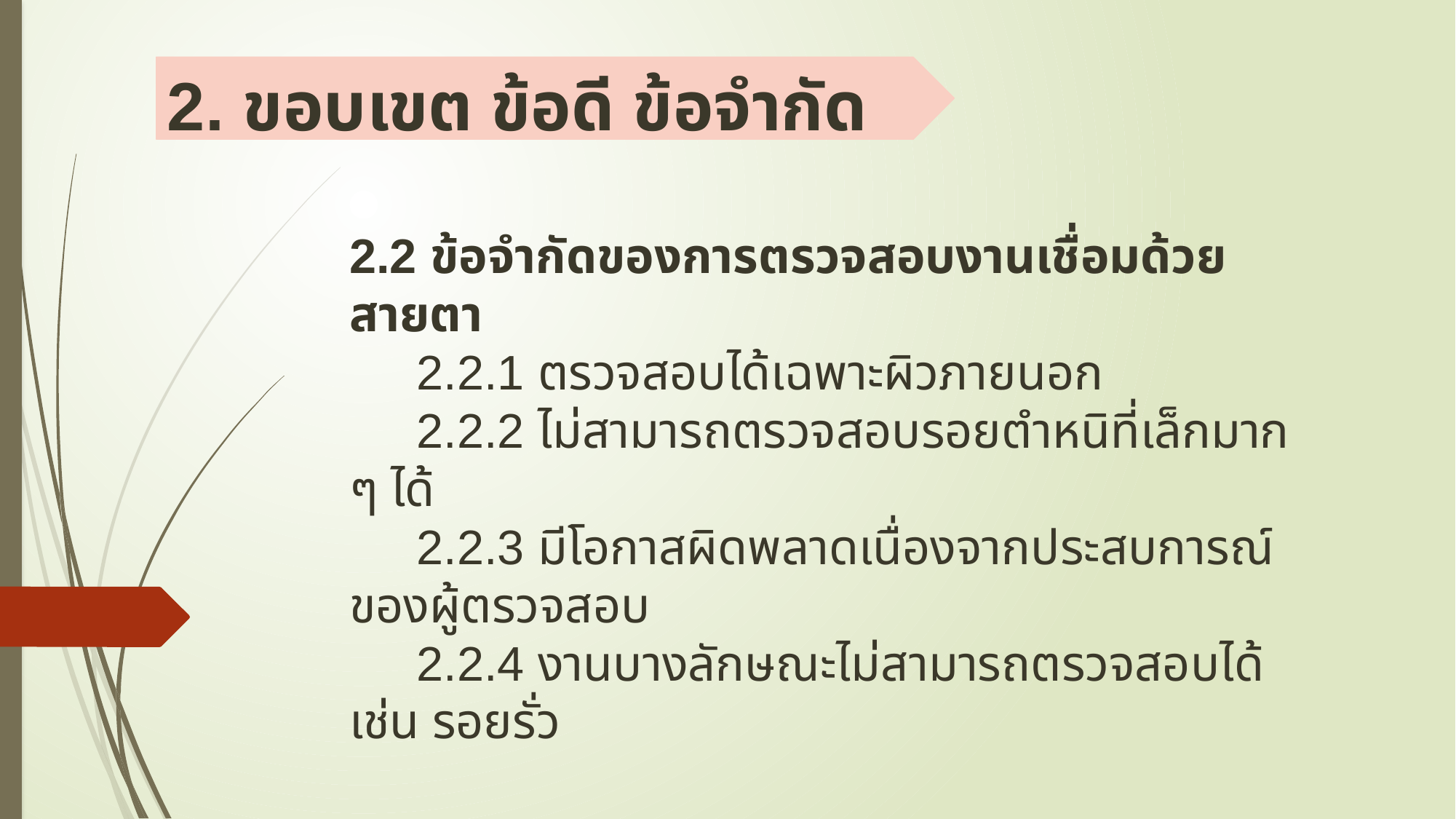

# 2. ขอบเขต ข้อดี ข้อจำกัด

2.2 ข้อจำกัดของการตรวจสอบงานเชื่อมด้วยสายตา
     2.2.1 ตรวจสอบได้เฉพาะผิวภายนอก
     2.2.2 ไม่สามารถตรวจสอบรอยตำหนิที่เล็กมาก ๆ ได้
     2.2.3 มีโอกาสผิดพลาดเนื่องจากประสบการณ์ของผู้ตรวจสอบ
     2.2.4 งานบางลักษณะไม่สามารถตรวจสอบได้ เช่น รอยรั่ว